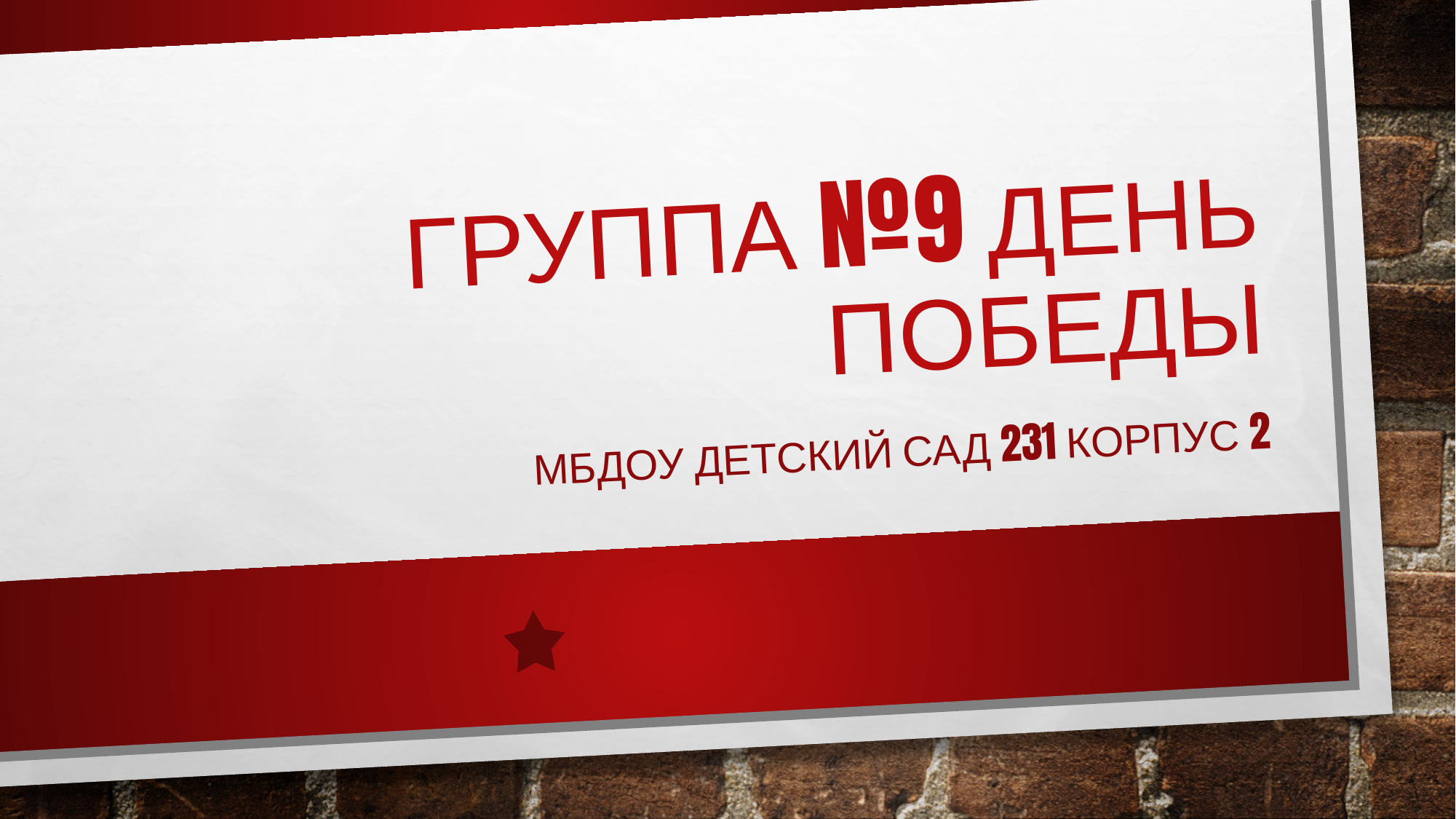

# Группа №9 день победы
Мбдоу детский сад 231 корпус 2